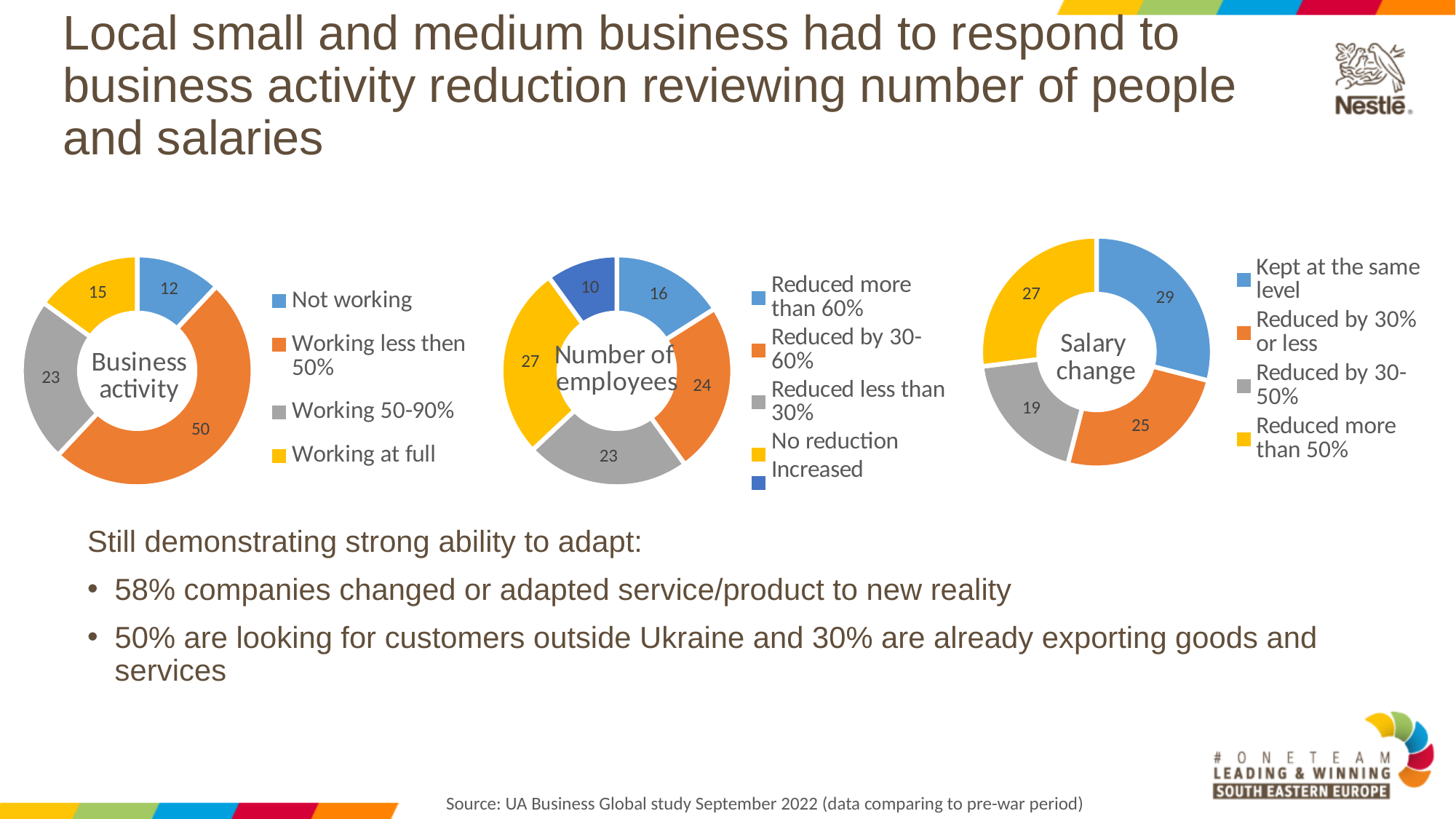

# Local small and medium business had to respond to business activity reduction reviewing number of people and salaries

### Chart: Salary
 change

| Category | Salary change |
|---|---|
| Kept at the same level | 29.0 |
| Reduced by 30% or less | 25.0 |
| Reduced by 30-50% | 19.0 |
| Reduced more than 50% | 27.0 |

### Chart: Business
activity

| Category | Business activity comparing to pre war period |
|---|---|
| Not working | 12.0 |
| Working less then 50% | 50.0 |
| Working 50-90% | 23.0 |
| Working at full | 15.0 |

### Chart: Number of
employees

| Category | Number of employees comparing to pre war period |
|---|---|
| Reduced more than 60% | 16.0 |
| Reduced by 30-60% | 24.0 |
| Reduced less than 30% | 23.0 |
| No reduction | 27.0 |
| Increased | 10.0 |
Still demonstrating strong ability to adapt:
58% companies changed or adapted service/product to new reality
50% are looking for customers outside Ukraine and 30% are already exporting goods and services
Source: UA Business Global study September 2022 (data comparing to pre-war period)